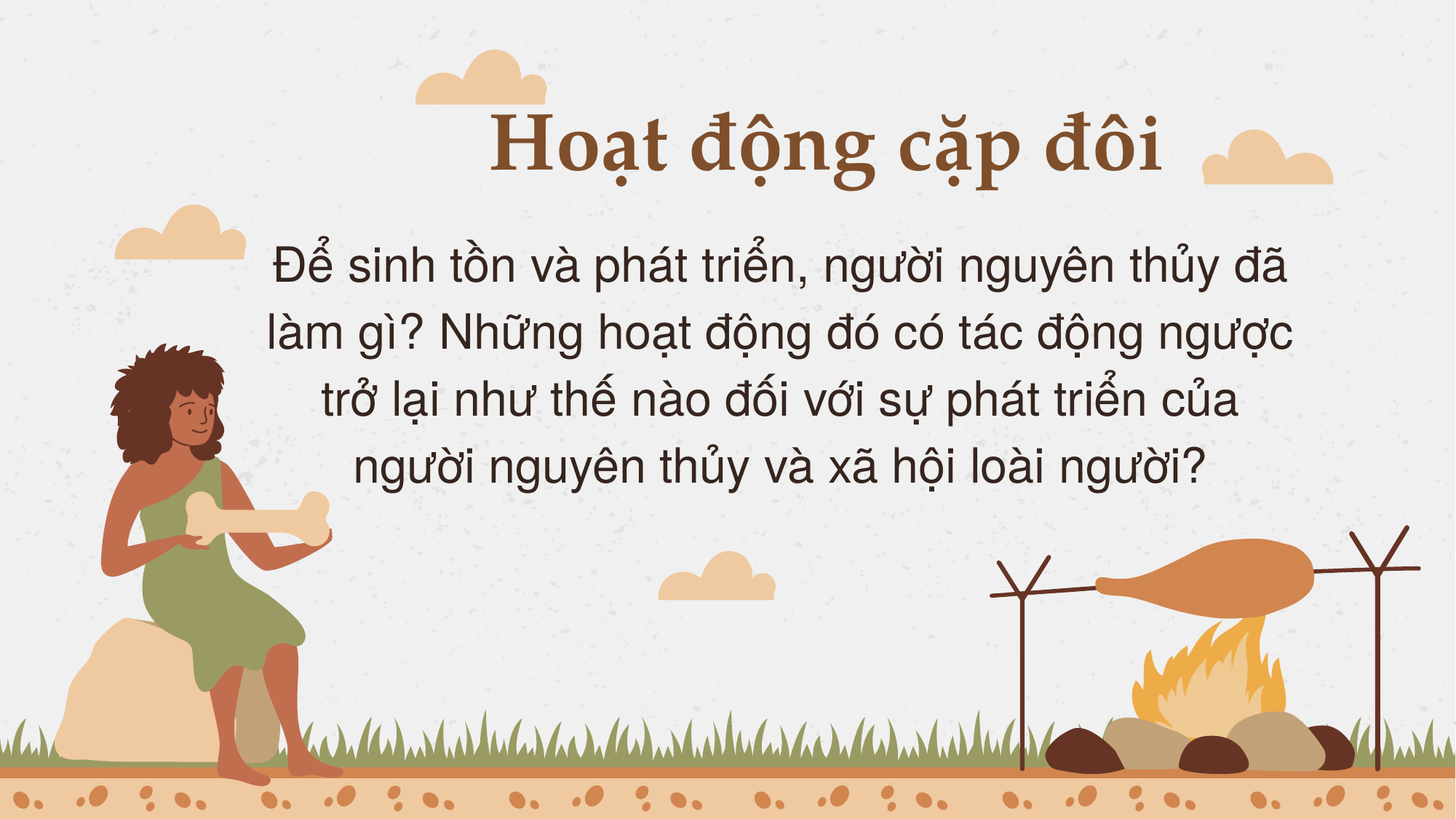

# Hoạt động cặp đôi

Để sinh tồn và phát triển, người nguyên thủy đã làm gì? Những hoạt động đó có tác động ngược trở lại như thế nào đối với sự phát triển của người nguyên thủy và xã hội loài người?